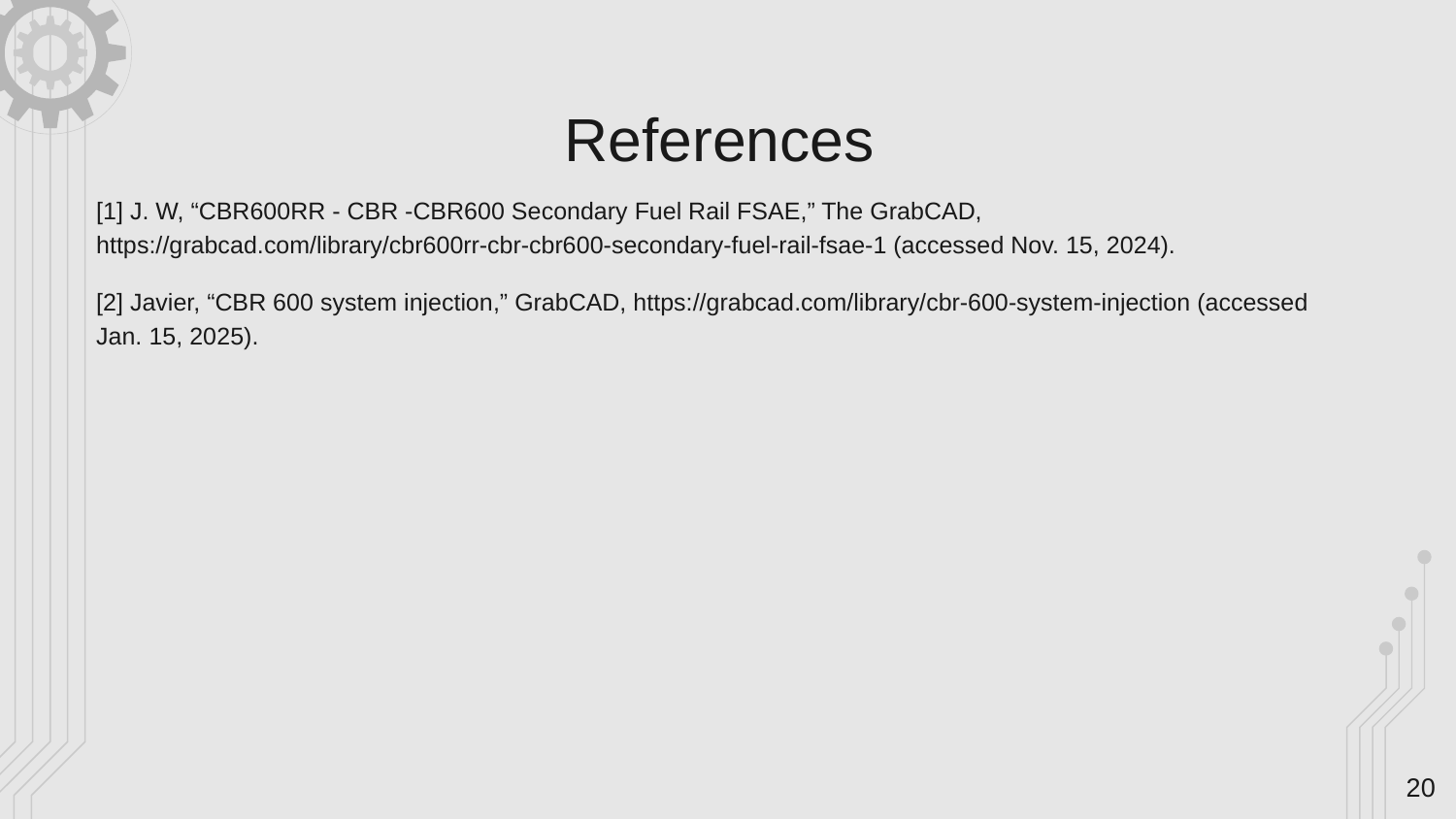

# References
[1] J. W, “CBR600RR - CBR -CBR600 Secondary Fuel Rail FSAE,” The GrabCAD, https://grabcad.com/library/cbr600rr-cbr-cbr600-secondary-fuel-rail-fsae-1 (accessed Nov. 15, 2024).
[2] Javier, “CBR 600 system injection,” GrabCAD, https://grabcad.com/library/cbr-600-system-injection (accessed Jan. 15, 2025).

20